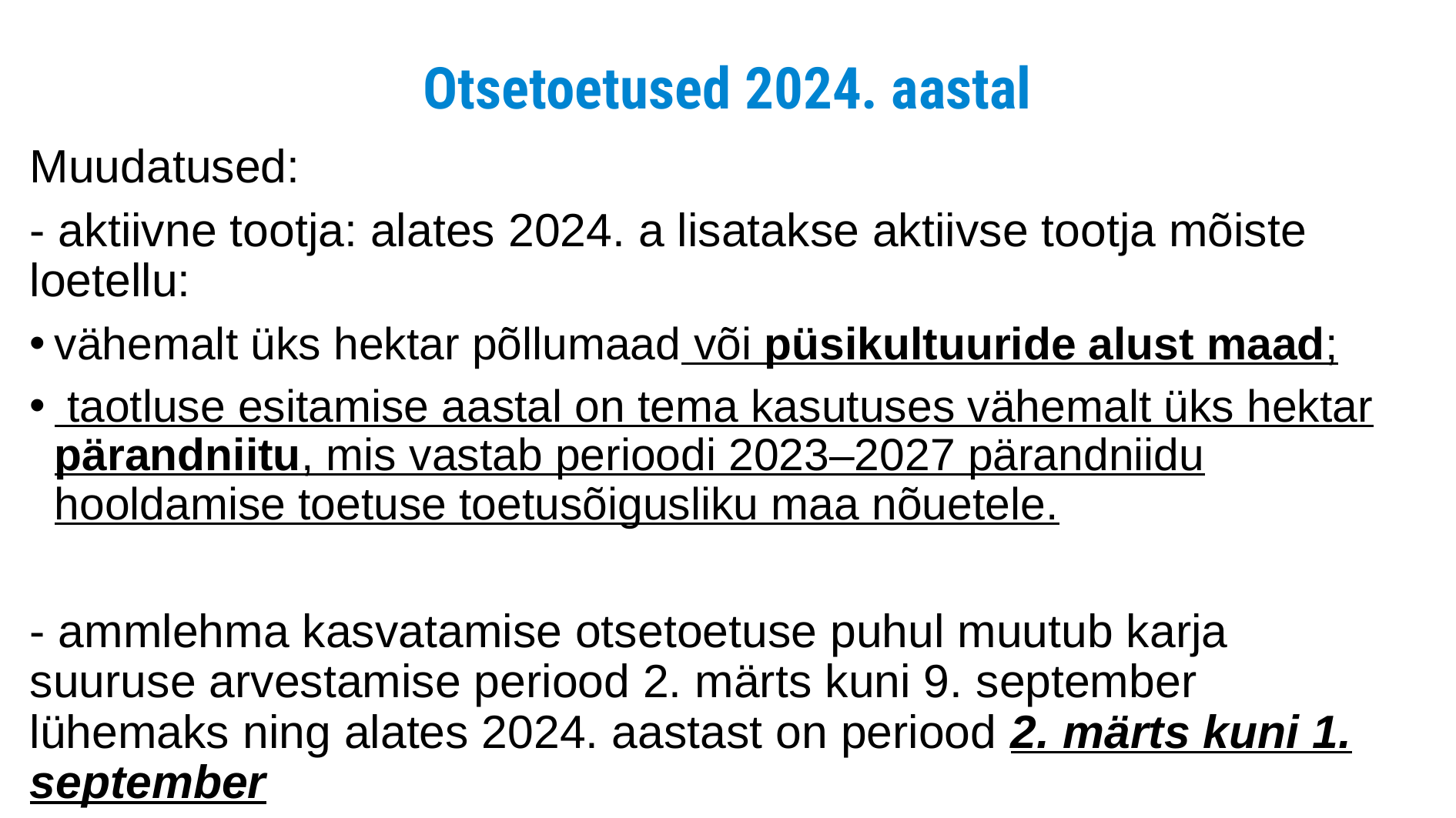

# Otsetoetused 2024. aastal
Muudatused:
- aktiivne tootja: alates 2024. a lisatakse aktiivse tootja mõiste loetellu:
vähemalt üks hektar põllumaad või püsikultuuride alust maad;
 taotluse esitamise aastal on tema kasutuses vähemalt üks hektar pärandniitu, mis vastab perioodi 2023–2027 pärandniidu hooldamise toetuse toetusõigusliku maa nõuetele.

- ammlehma kasvatamise otsetoetuse puhul muutub karja suuruse arvestamise periood 2. märts kuni 9. september lühemaks ning alates 2024. aastast on periood 2. märts kuni 1. september